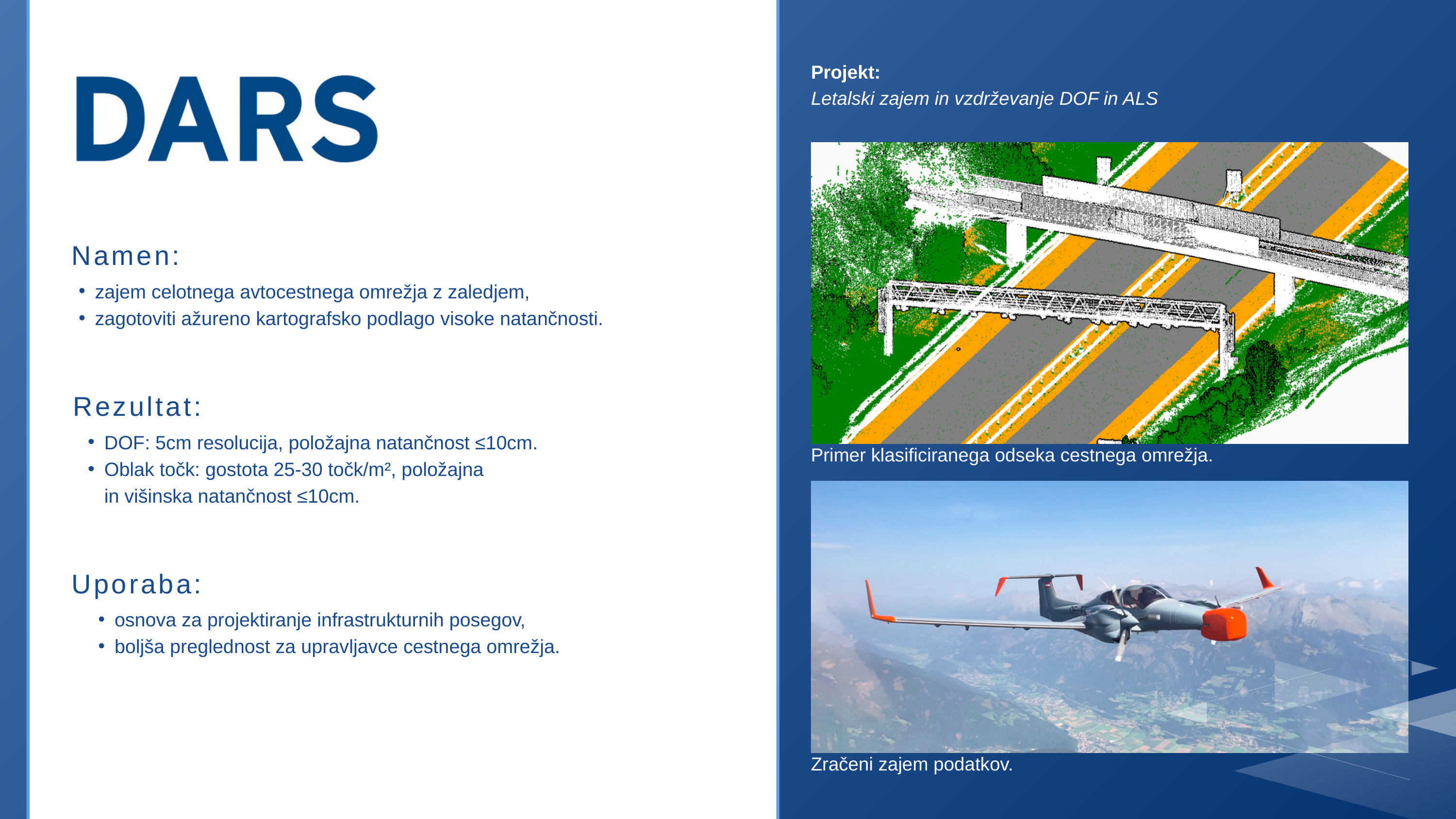

624,81km posnetega omrežja​
georeferenciran in klasificiran oblak točk​
Georeferencirane 360° sferične fotografije​
Anonimizacija zajetih osebnih podatkov​

Projekt:
Letalski zajem in vzdrževanje DOF in ALS

Namen:
zajem celotnega avtocestnega omrežja z zaledjem,
zagotoviti ažureno kartografsko podlago visoke natančnosti.
Rezultat:
DOF: 5cm resolucija, položajna natančnost ≤10cm.
Oblak točk: gostota 25-30 točk/m², položajna          in višinska natančnost ≤10cm.

Primer klasificiranega odseka cestnega omrežja.

Uporaba:
osnova za projektiranje infrastrukturnih posegov,
boljša preglednost za upravljavce cestnega omrežja.

Zračeni zajem podatkov.